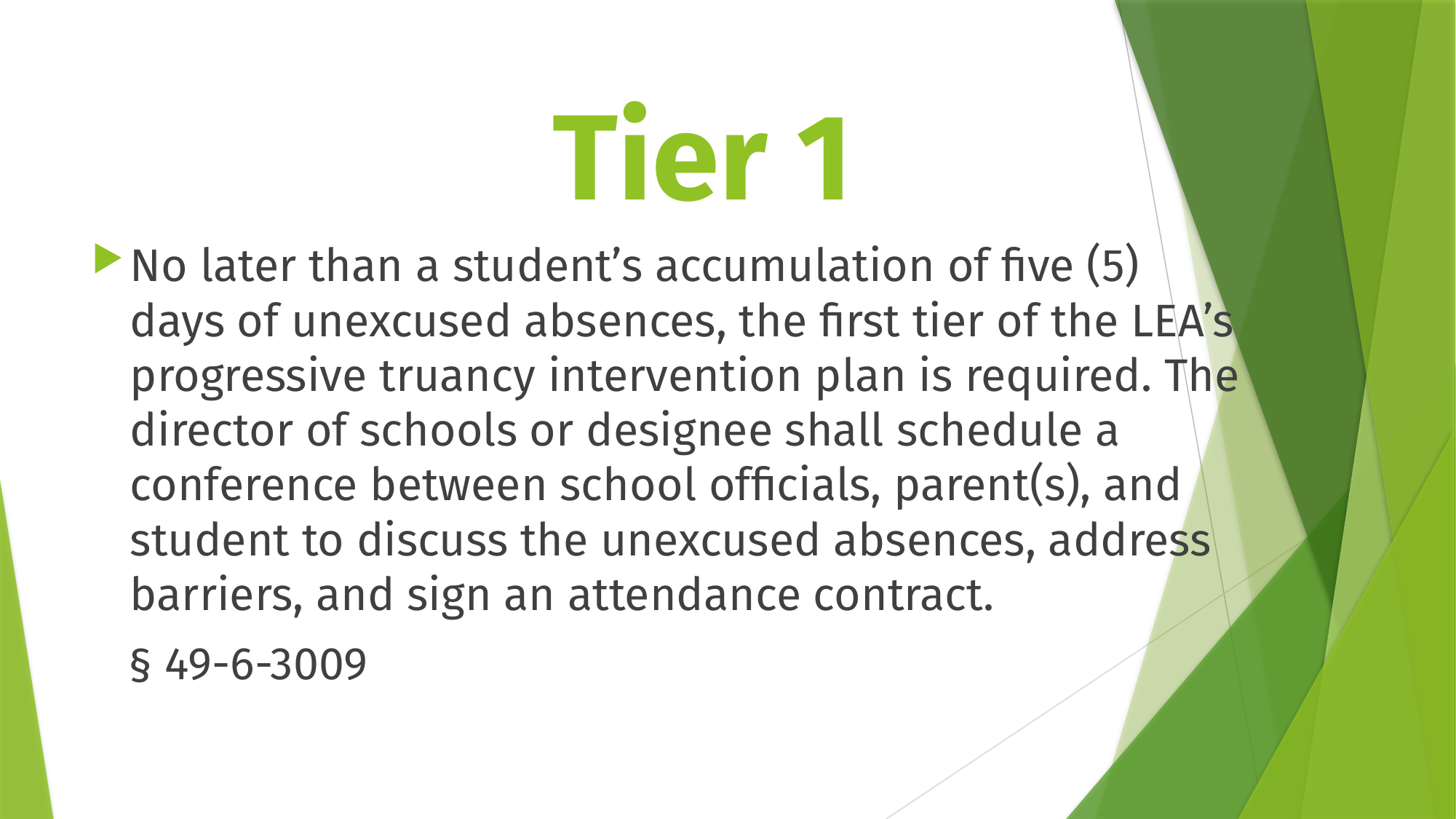

# Tier 1
No later than a student’s accumulation of five (5) days of unexcused absences, the first tier of the LEA’s progressive truancy intervention plan is required. The director of schools or designee shall schedule a conference between school officials, parent(s), and student to discuss the unexcused absences, address barriers, and sign an attendance contract.
   § 49-6-3009